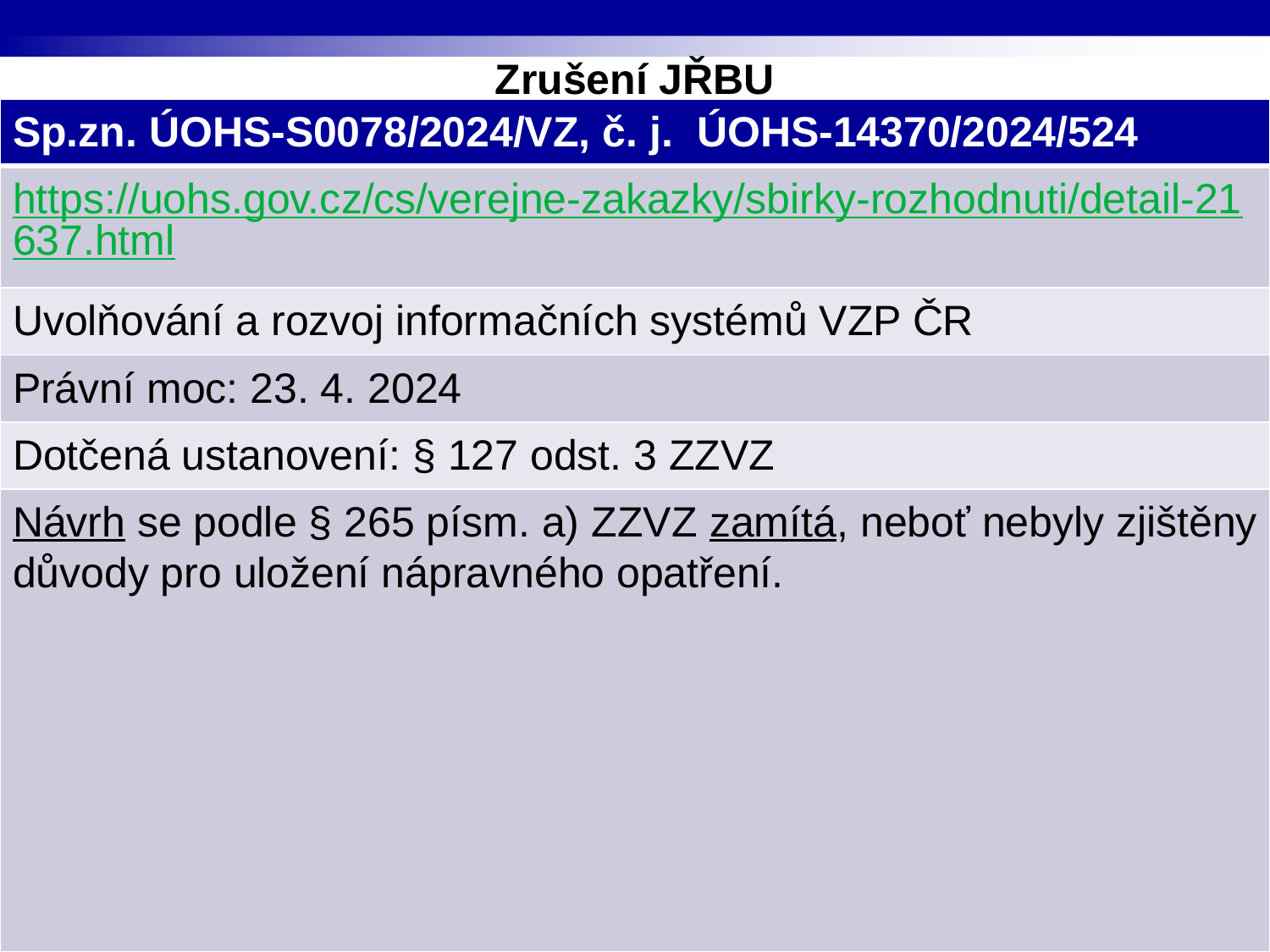

# Zrušení JŘBU
| Sp.zn. ÚOHS-S0078/2024/VZ, č. j. ÚOHS-14370/2024/524 |
| --- |
| https://uohs.gov.cz/cs/verejne-zakazky/sbirky-rozhodnuti/detail-21637.html |
| Uvolňování a rozvoj informačních systémů VZP ČR |
| Právní moc: 23. 4. 2024 |
| Dotčená ustanovení: § 127 odst. 3 ZZVZ |
| Návrh se podle § 265 písm. a) ZZVZ zamítá, neboť nebyly zjištěny důvody pro uložení nápravného opatření. |